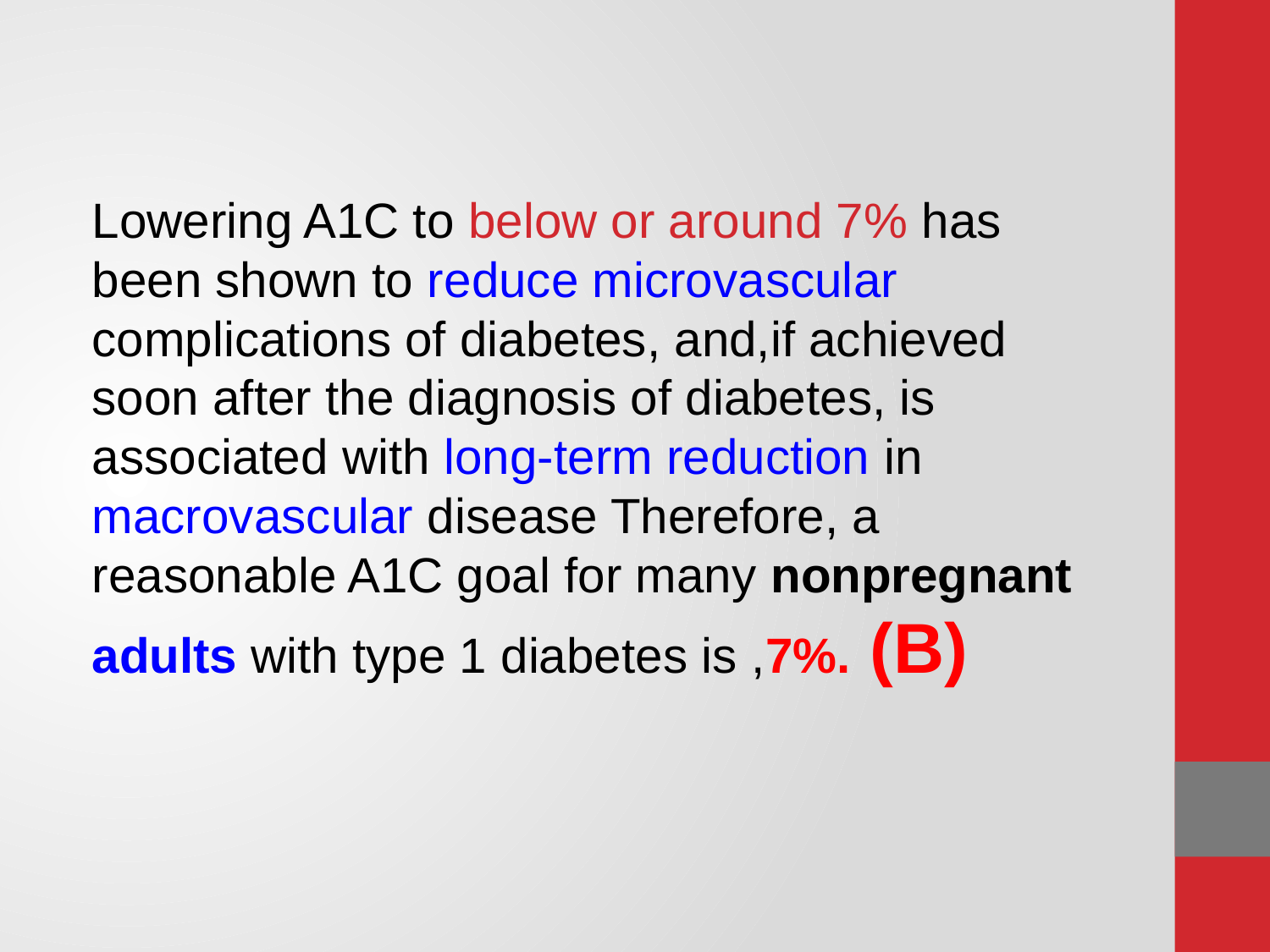

#

Lowering A1C to below or around 7% has been shown to reduce microvascular complications of diabetes, and,if achieved soon after the diagnosis of diabetes, is associated with long-term reduction in macrovascular disease Therefore, a reasonable A1C goal for many nonpregnant adults with type 1 diabetes is ,7%. (B)